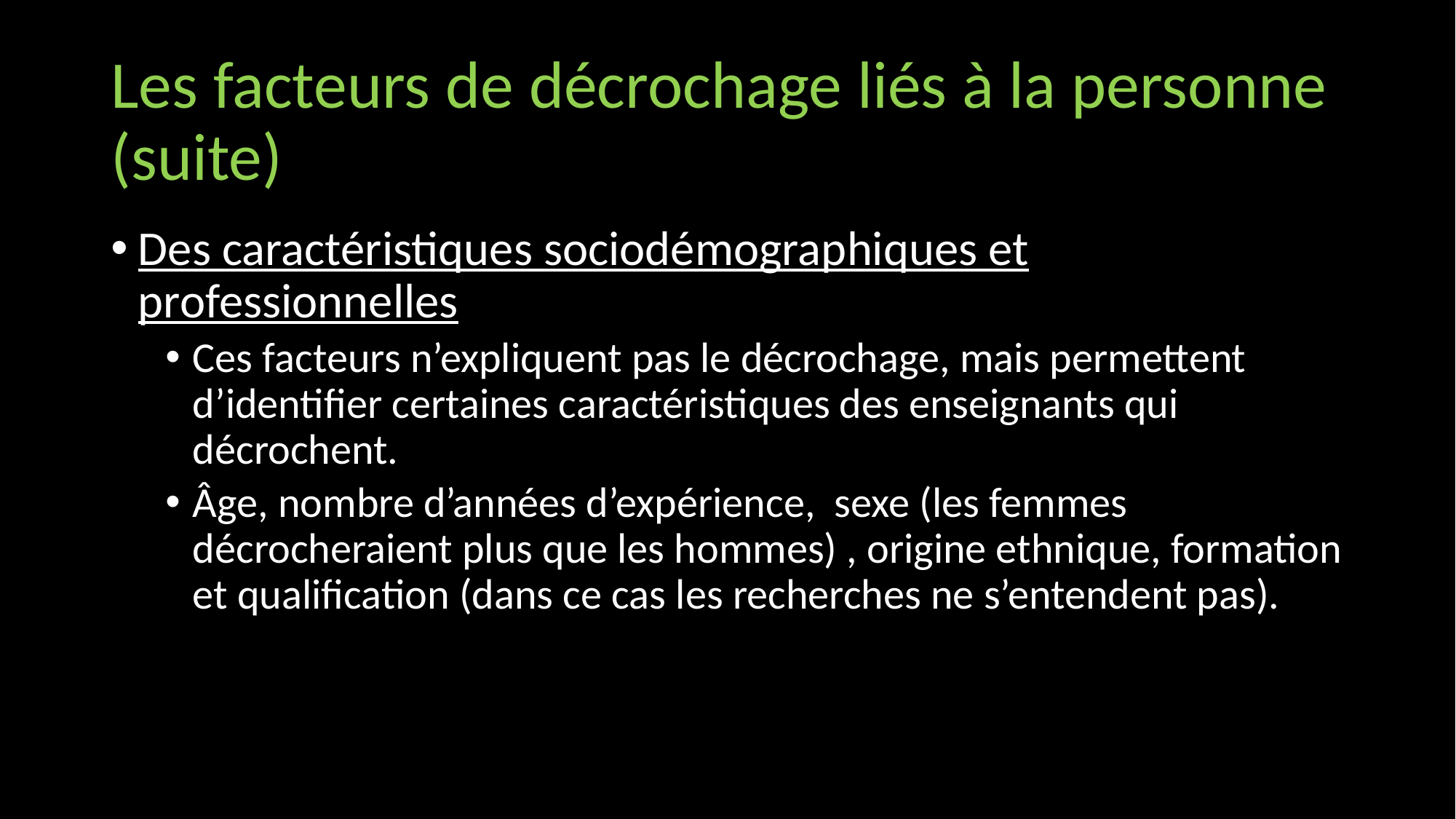

# Les facteurs de décrochage liés à la personne (suite)
Des caractéristiques sociodémographiques et professionnelles
Ces facteurs n’expliquent pas le décrochage, mais permettent d’identifier certaines caractéristiques des enseignants qui décrochent.
Âge, nombre d’années d’expérience,  sexe (les femmes décrocheraient plus que les hommes) , origine ethnique, formation et qualification (dans ce cas les recherches ne s’entendent pas).